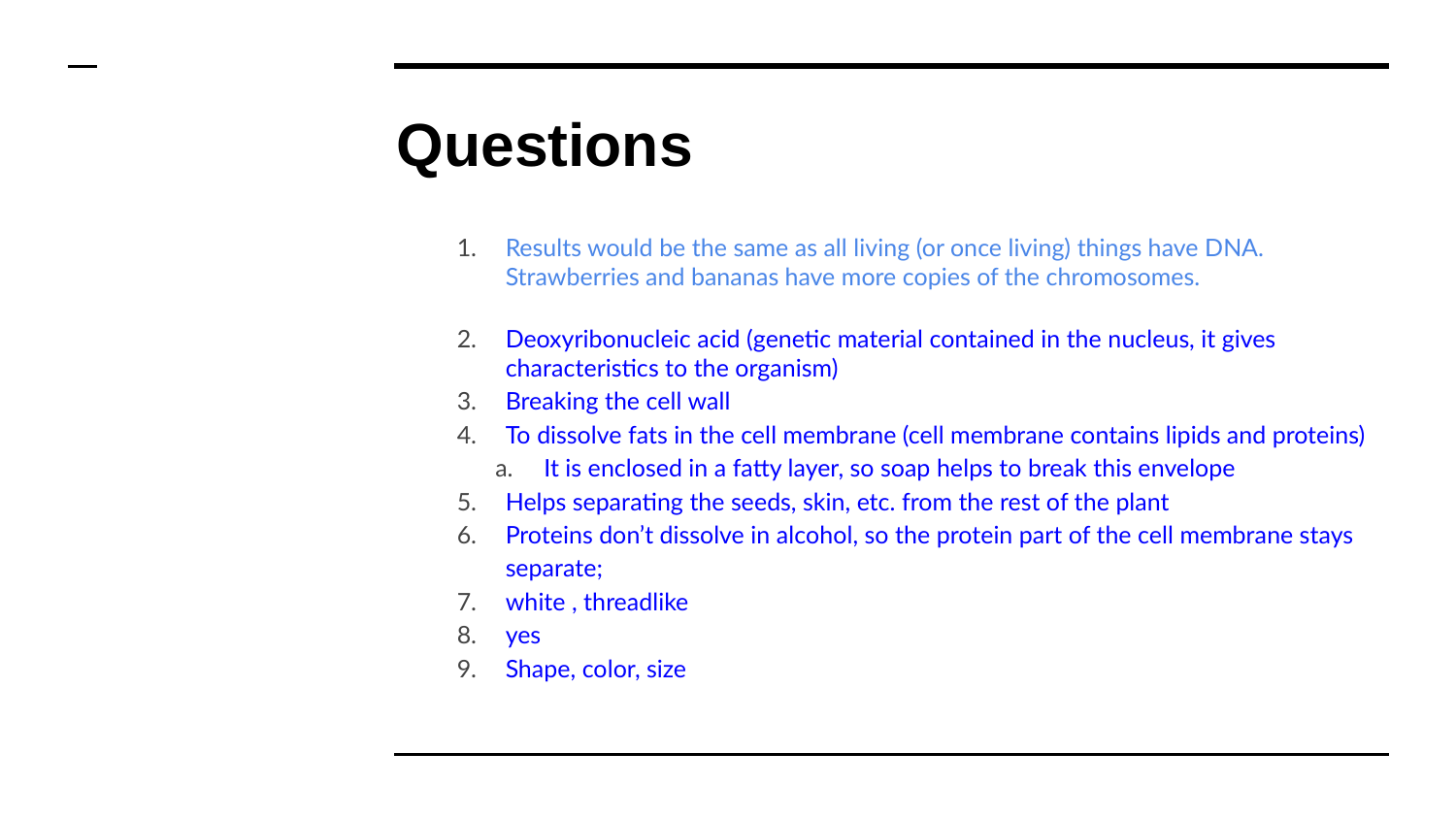

# Questions
Results would be the same as all living (or once living) things have DNA. Strawberries and bananas have more copies of the chromosomes.

Deoxyribonucleic acid (genetic material contained in the nucleus, it gives characteristics to the organism)
Breaking the cell wall
To dissolve fats in the cell membrane (cell membrane contains lipids and proteins)
It is enclosed in a fatty layer, so soap helps to break this envelope
Helps separating the seeds, skin, etc. from the rest of the plant
Proteins don’t dissolve in alcohol, so the protein part of the cell membrane stays separate;
white , threadlike
yes
Shape, color, size